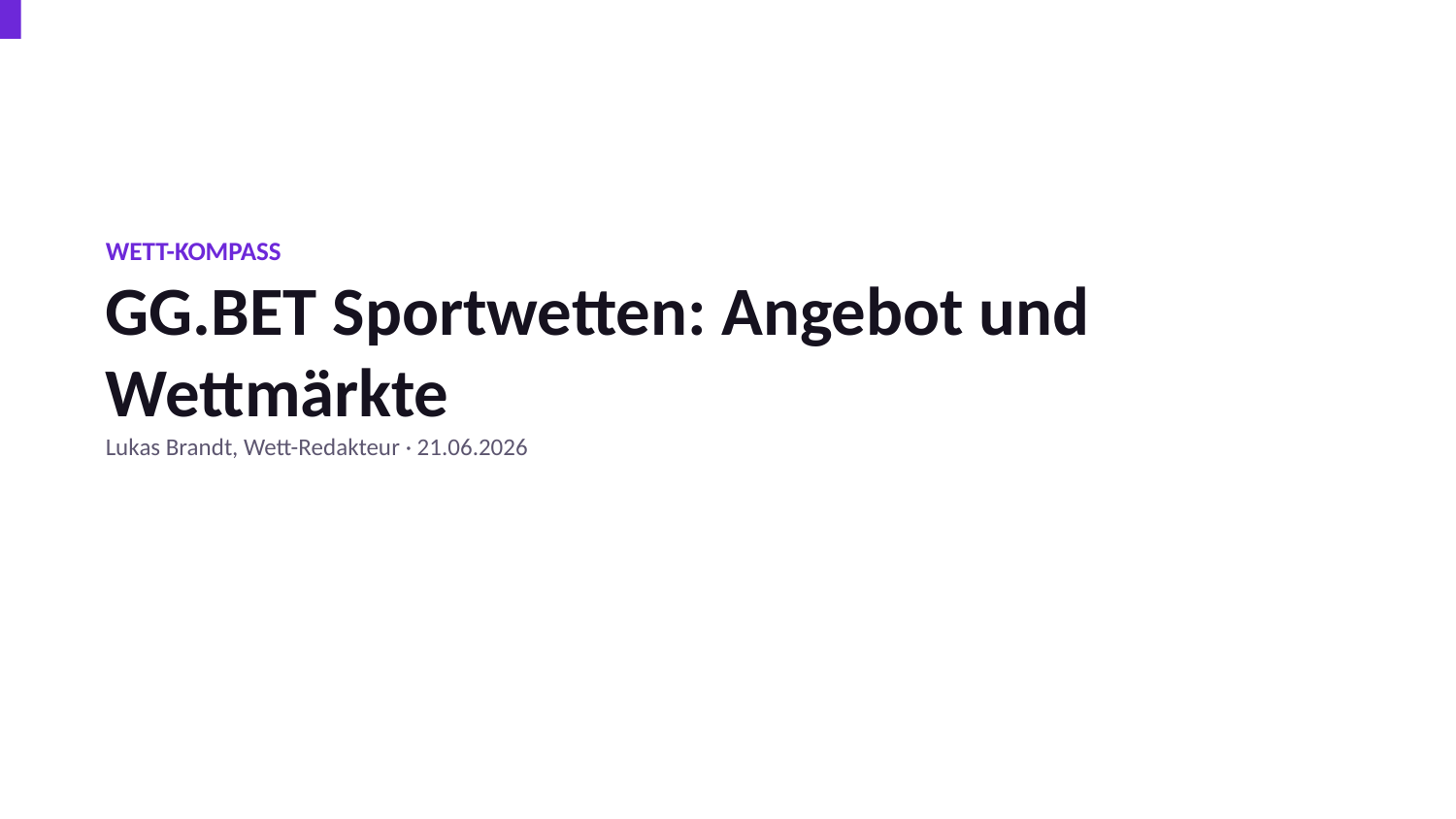

WETT-KOMPASS
GG.BET Sportwetten: Angebot und Wettmärkte
Lukas Brandt, Wett-Redakteur · 21.06.2026